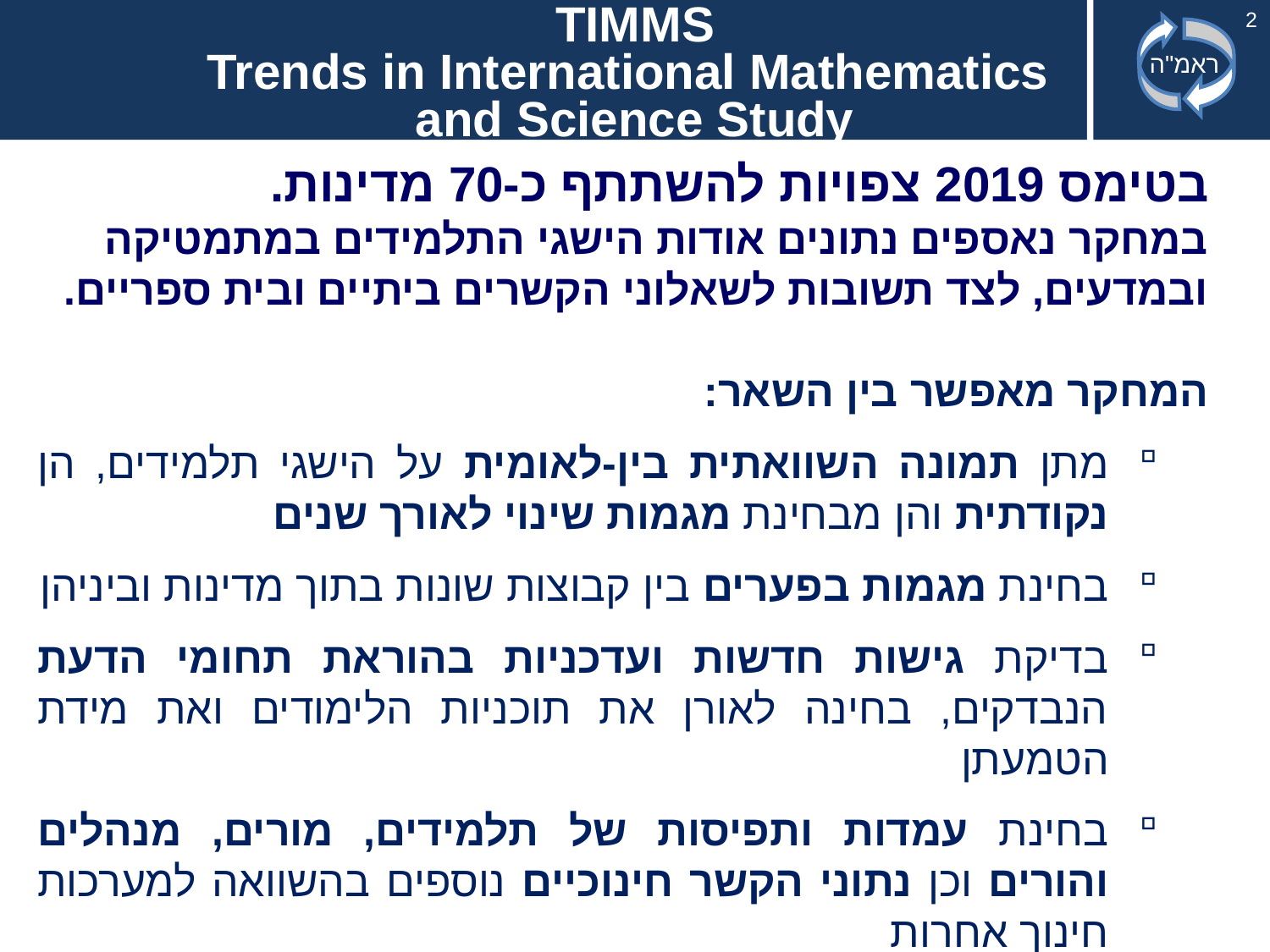

2
# TIMMS Trends in International Mathematics and Science Study
בטימס 2019 צפויות להשתתף כ-70 מדינות.
במחקר נאספים נתונים אודות הישגי התלמידים במתמטיקה ובמדעים, לצד תשובות לשאלוני הקשרים ביתיים ובית ספריים.
המחקר מאפשר בין השאר:
מתן תמונה השוואתית בין-לאומית על הישגי תלמידים, הן נקודתית והן מבחינת מגמות שינוי לאורך שנים
בחינת מגמות בפערים בין קבוצות שונות בתוך מדינות וביניהן
בדיקת גישות חדשות ועדכניות בהוראת תחומי הדעת הנבדקים, בחינה לאורן את תוכניות הלימודים ואת מידת הטמעתן
בחינת עמדות ותפיסות של תלמידים, מורים, מנהלים והורים וכן נתוני הקשר חינוכיים נוספים בהשוואה למערכות חינוך אחרות